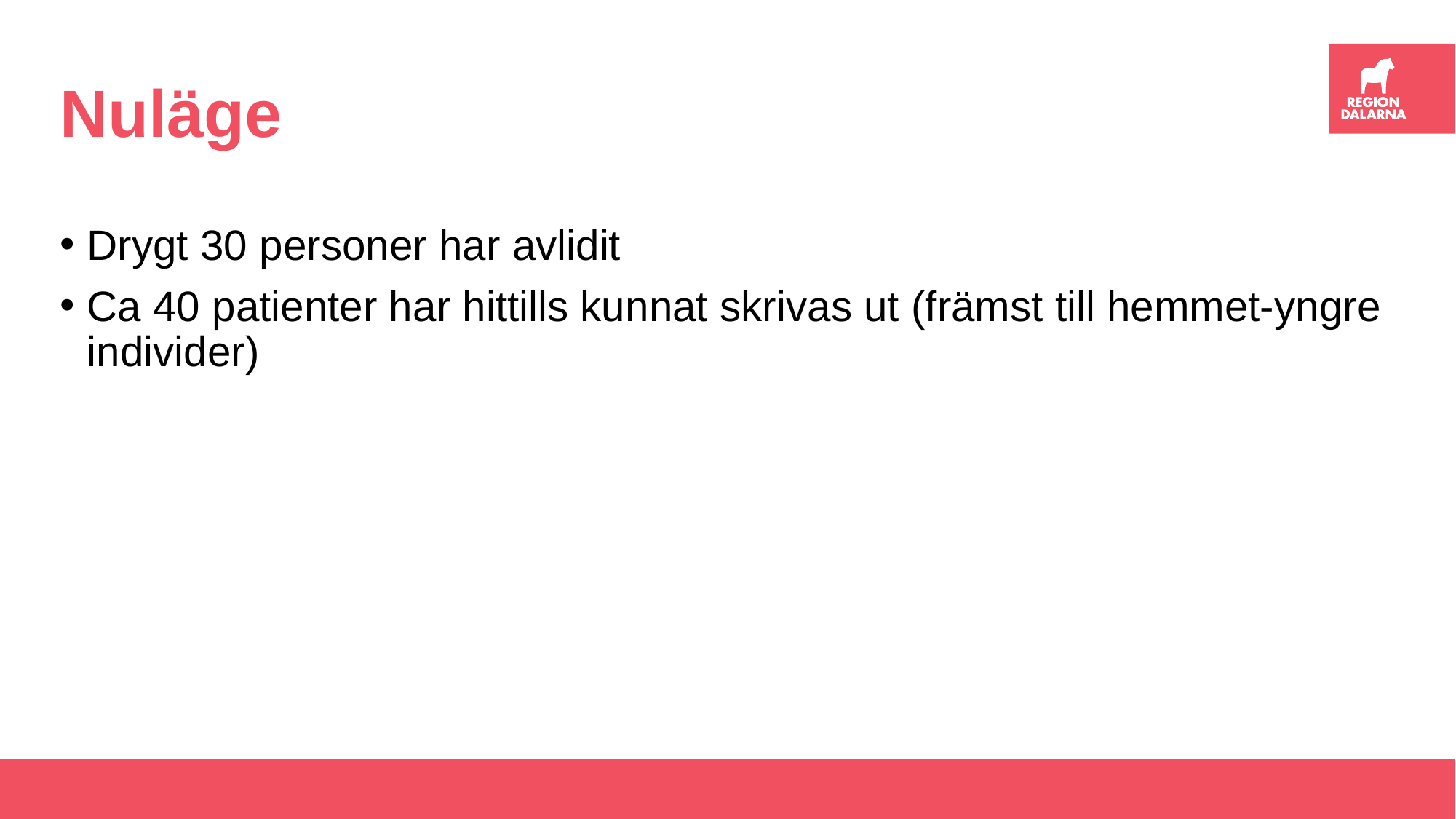

# Nuläge
Drygt 30 personer har avlidit
Ca 40 patienter har hittills kunnat skrivas ut (främst till hemmet-yngre individer)